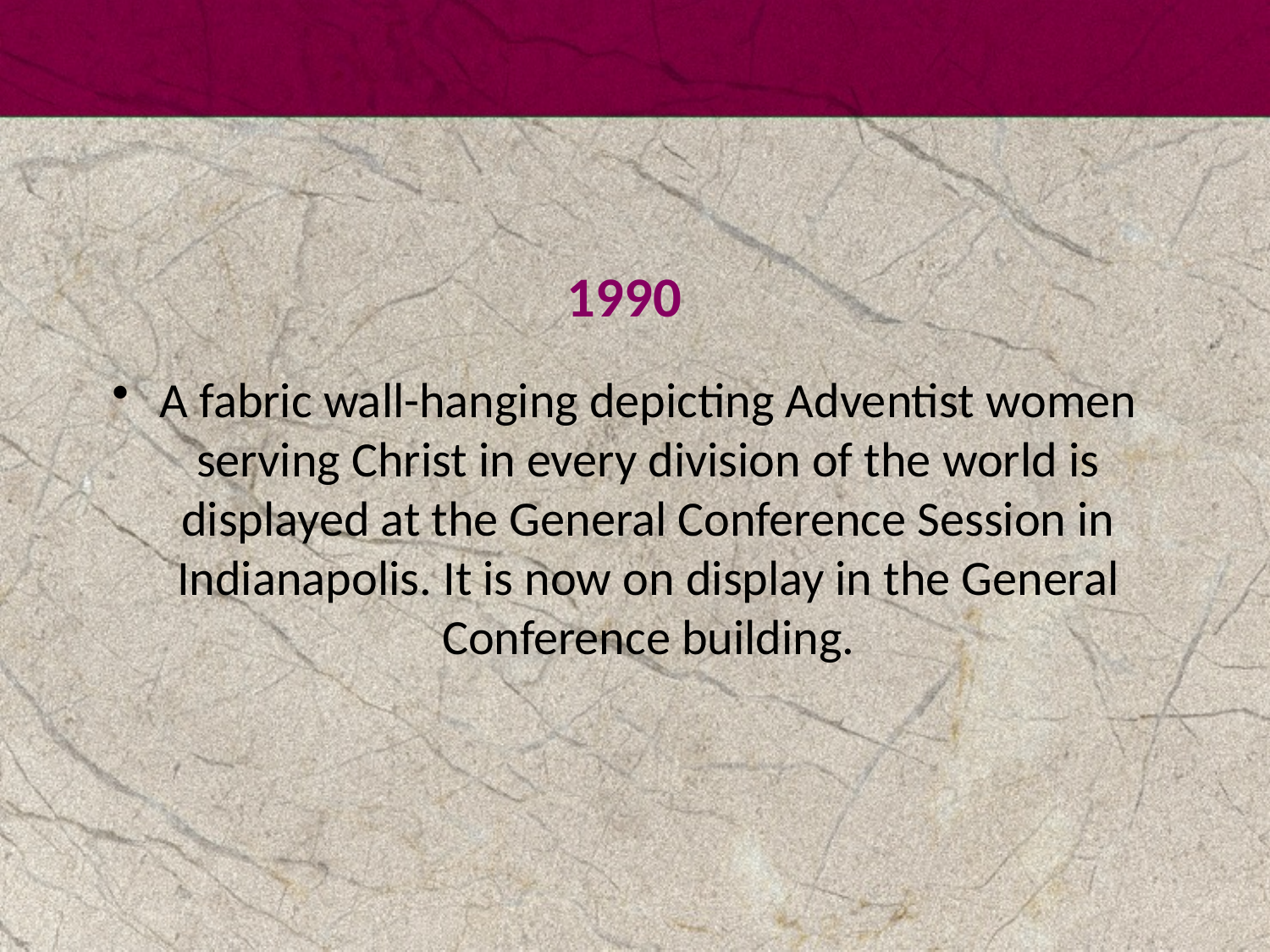

1990

A fabric wall-hanging depicting Adventist women serving Christ in every division of the world is displayed at the General Conference Session in Indianapolis. It is now on display in the General Conference building.